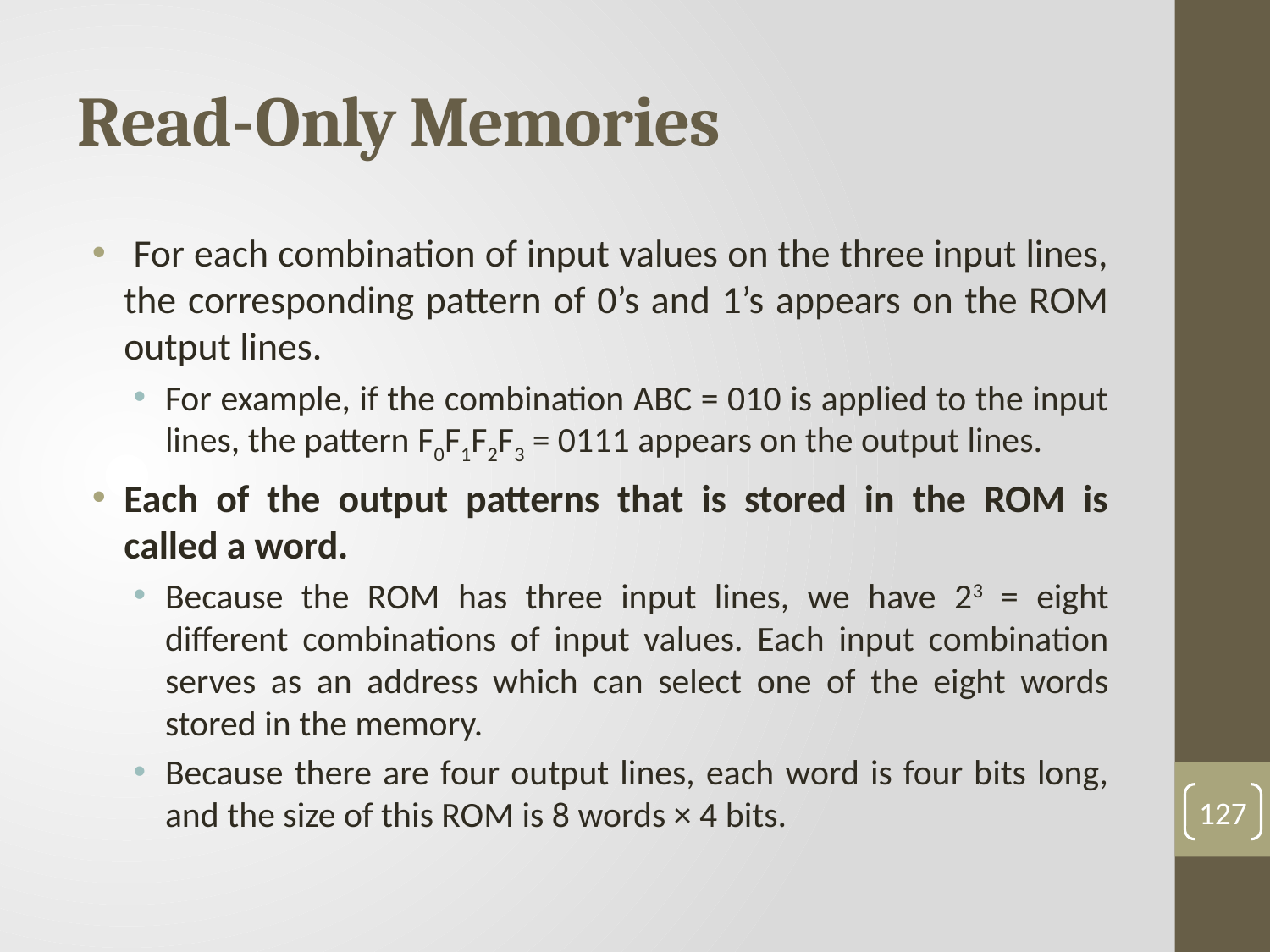

# Read-Only Memories
 For each combination of input values on the three input lines, the corresponding pattern of 0’s and 1’s appears on the ROM output lines.
For example, if the combination ABC = 010 is applied to the input lines, the pattern F0F1F2F3 = 0111 appears on the output lines.
Each of the output patterns that is stored in the ROM is called a word.
Because the ROM has three input lines, we have 23 = eight different combinations of input values. Each input combination serves as an address which can select one of the eight words stored in the memory.
Because there are four output lines, each word is four bits long, and the size of this ROM is 8 words × 4 bits.
127